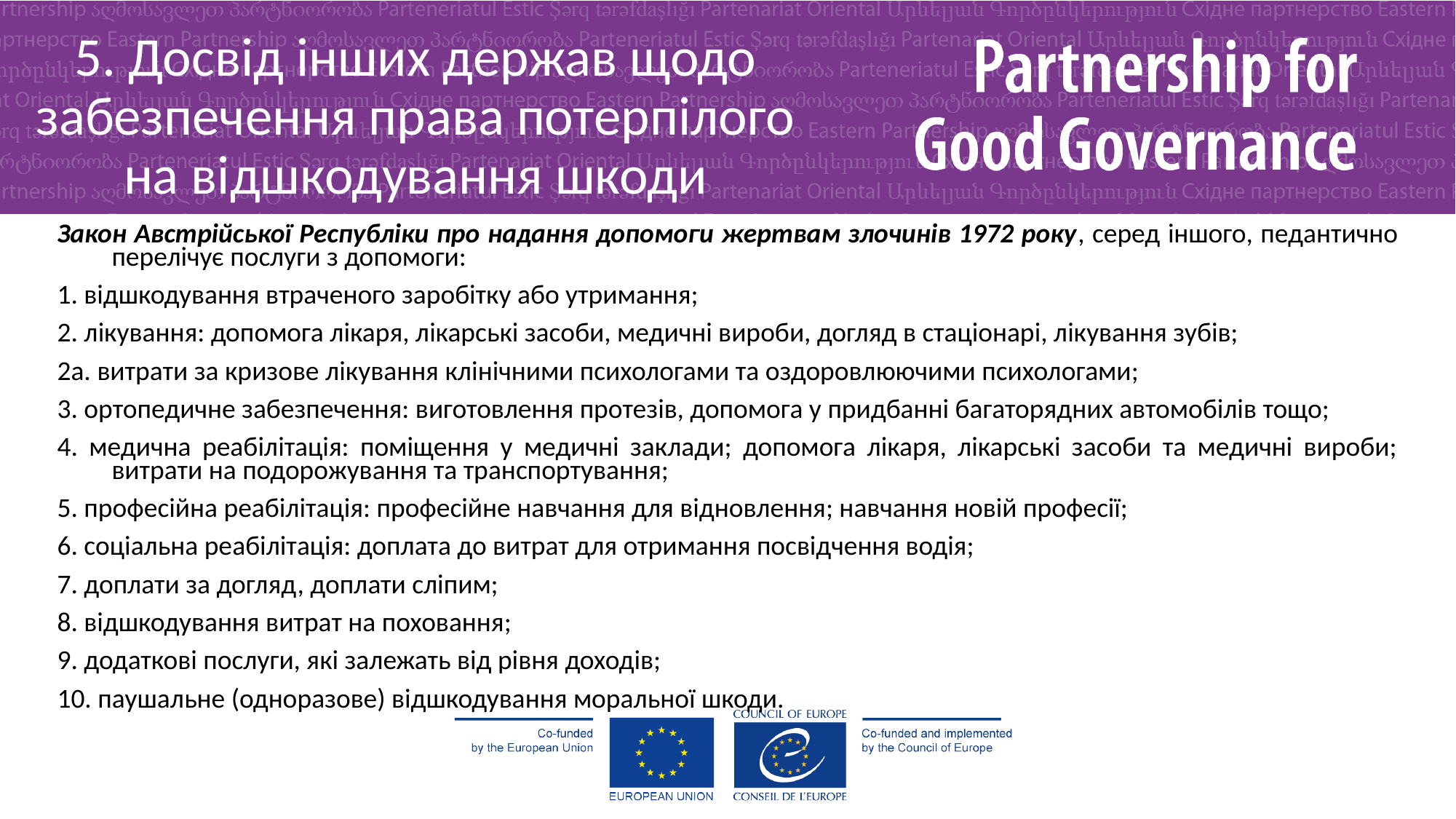

5. Досвід інших держав щодо забезпечення права потерпілого на відшкодування шкоди
Закон Австрійської Республіки про надання допомоги жертвам злочинів 1972 року, серед іншого, педантично перелічує послуги з допомоги:
1. відшкодування втраченого заробітку або утримання;
2. лікування: допомога лікаря, лікарські засоби, медичні вироби, догляд в стаціонарі, лікування зубів;
2а. витрати за кризове лікування клінічними психологами та оздоровлюючими психологами;
3. ортопедичне забезпечення: виготовлення протезів, допомога у придбанні багаторядних автомобілів тощо;
4. медична реабілітація: поміщення у медичні заклади; допомога лікаря, лікарські засоби та медичні вироби; витрати на подорожування та транспортування;
5. професійна реабілітація: професійне навчання для відновлення; навчання новій професії;
6. соціальна реабілітація: доплата до витрат для отримання посвідчення водія;
7. доплати за догляд, доплати сліпим;
8. відшкодування витрат на поховання;
9. додаткові послуги, які залежать від рівня доходів;
10. паушальне (одноразове) відшкодування моральної шкоди.